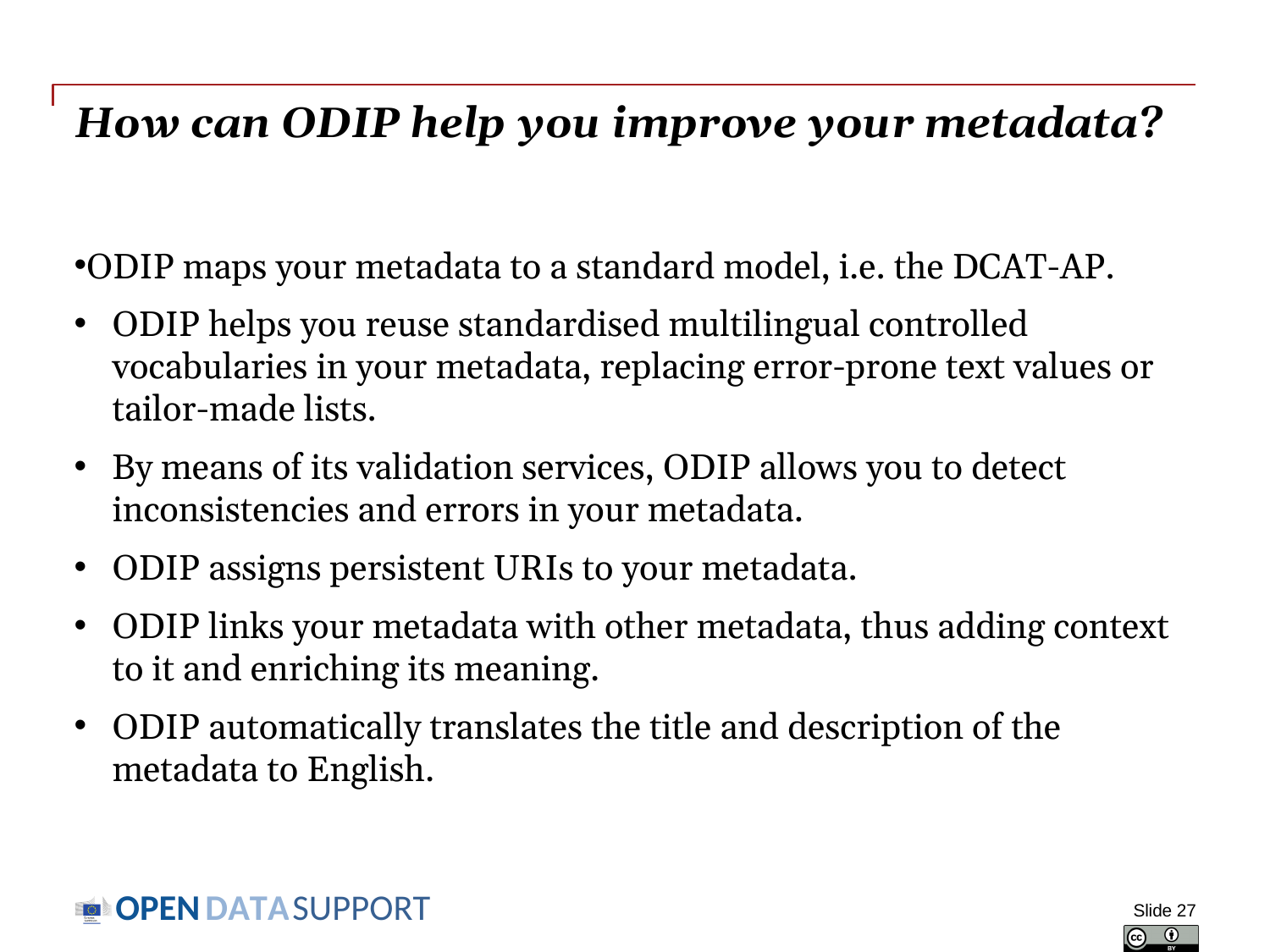

# How can ODIP help you improve your metadata?
ODIP maps your metadata to a standard model, i.e. the DCAT-AP.
ODIP helps you reuse standardised multilingual controlled vocabularies in your metadata, replacing error-prone text values or tailor-made lists.
By means of its validation services, ODIP allows you to detect inconsistencies and errors in your metadata.
ODIP assigns persistent URIs to your metadata.
ODIP links your metadata with other metadata, thus adding context to it and enriching its meaning.
ODIP automatically translates the title and description of the metadata to English.

Slide 27